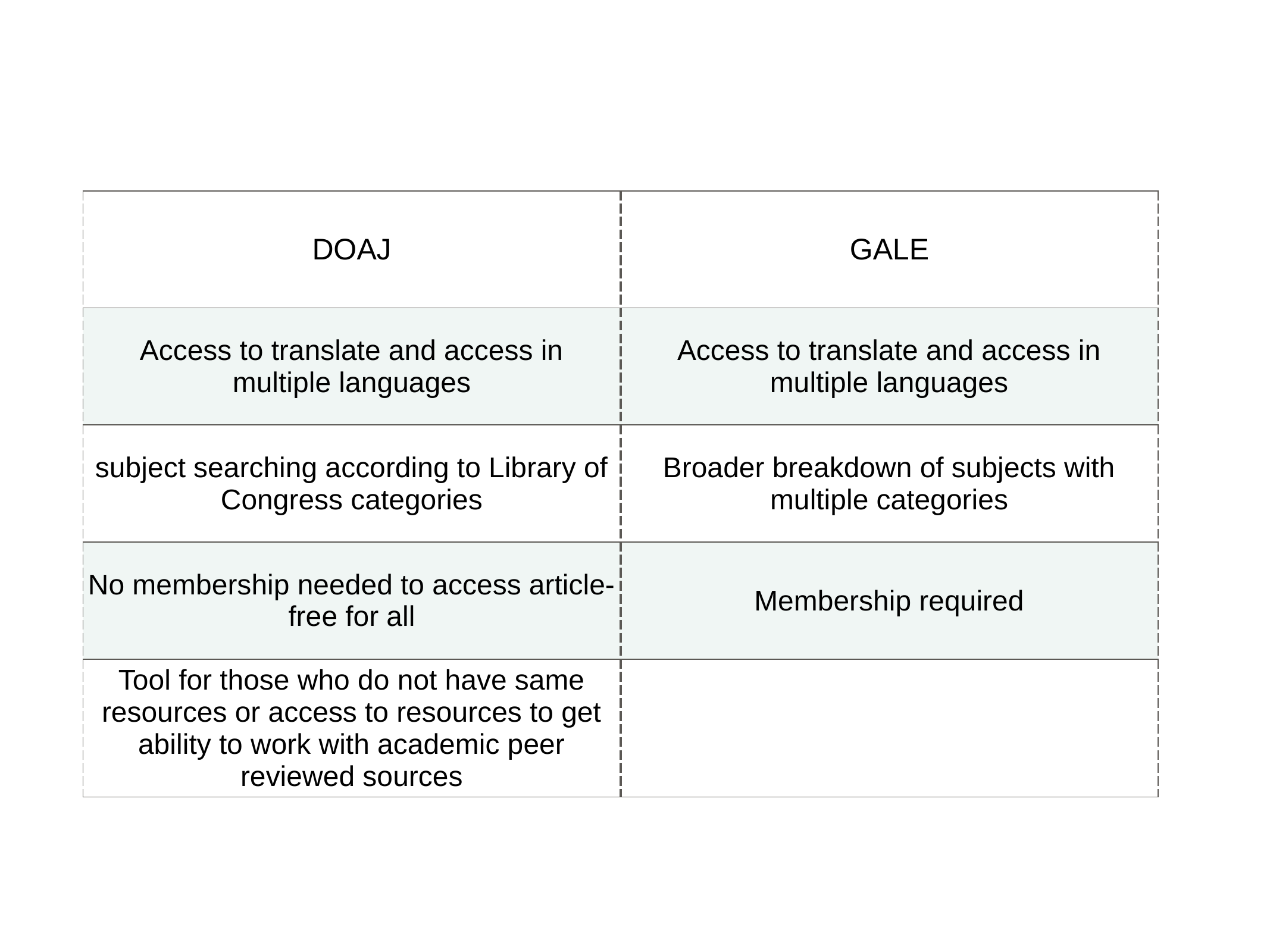

| DOAJ | GALE |
| --- | --- |
| Access to translate and access in multiple languages | Access to translate and access in multiple languages |
| subject searching according to Library of Congress categories | Broader breakdown of subjects with multiple categories |
| No membership needed to access article- free for all | Membership required |
| Tool for those who do not have same resources or access to resources to get ability to work with academic peer reviewed sources |  |